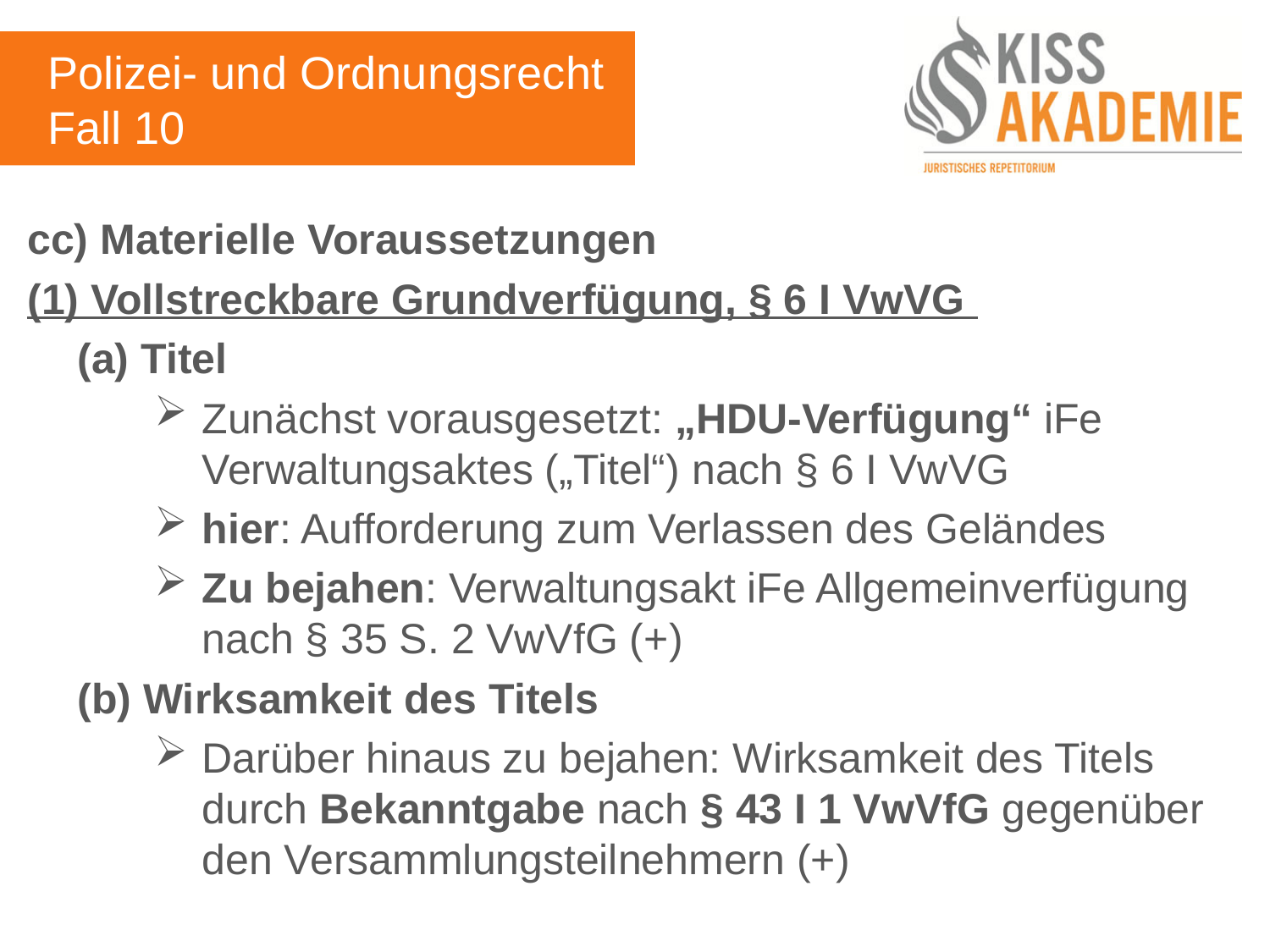

Polizei- und Ordnungsrecht
Fall 10
cc) Materielle Voraussetzungen
(1) Vollstreckbare Grundverfügung, § 6 I VwVG
	(a) Titel
Zunächst vorausgesetzt: „HDU-Verfügung“ iFe Verwaltungsaktes („Titel“) nach § 6 I VwVG
hier: Aufforderung zum Verlassen des Geländes
Zu bejahen: Verwaltungsakt iFe Allgemeinverfügung nach § 35 S. 2 VwVfG (+)
	(b) Wirksamkeit des Titels
Darüber hinaus zu bejahen: Wirksamkeit des Titels durch Bekanntgabe nach § 43 I 1 VwVfG gegenüber den Versammlungsteilnehmern (+)